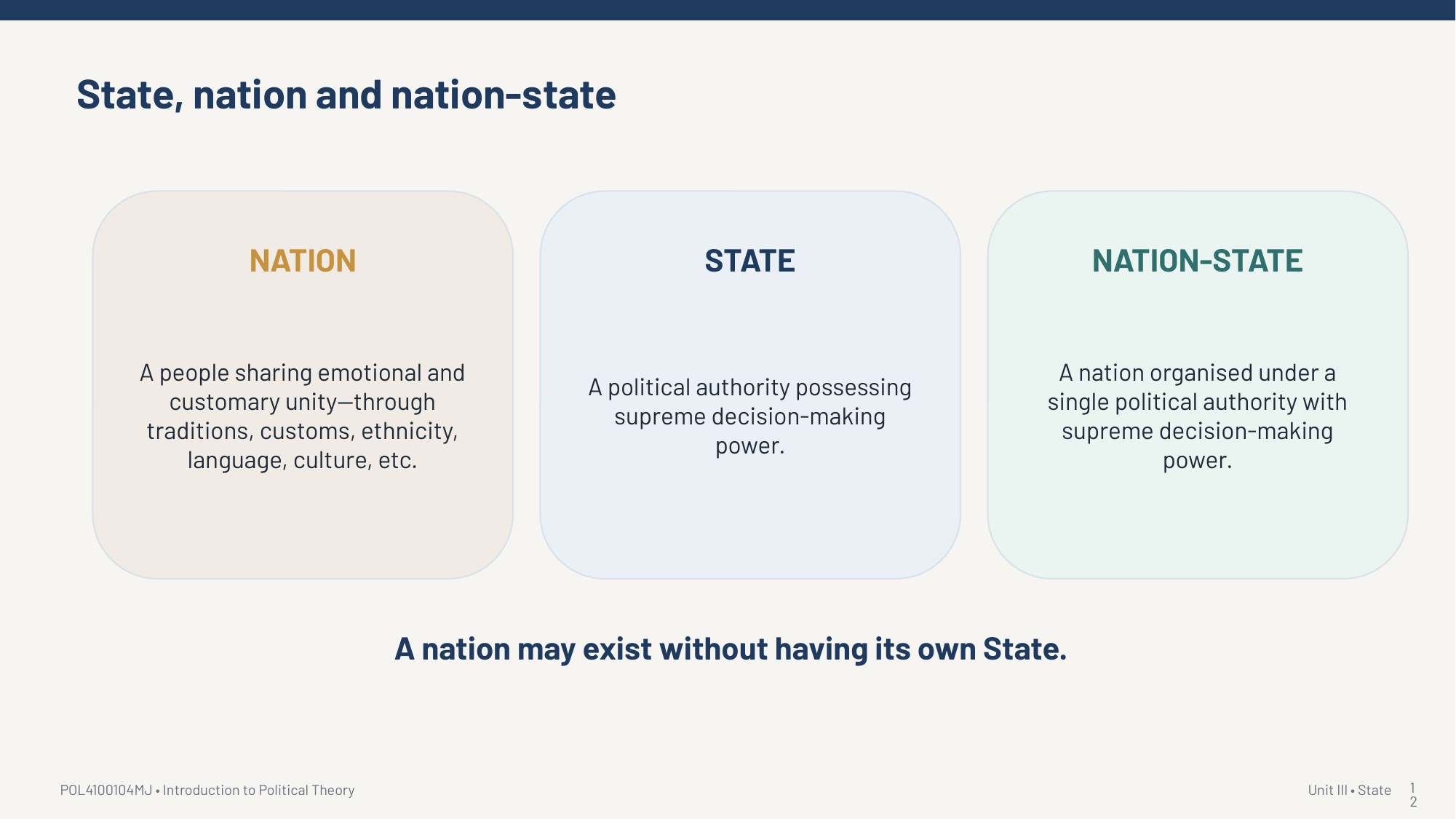

State, nation and nation-state

NATION
STATE
NATION-STATE
A people sharing emotional and customary unity—through traditions, customs, ethnicity, language, culture, etc.
A political authority possessing supreme decision-making power.
A nation organised under a single political authority with supreme decision-making power.
A nation may exist without having its own State.
12